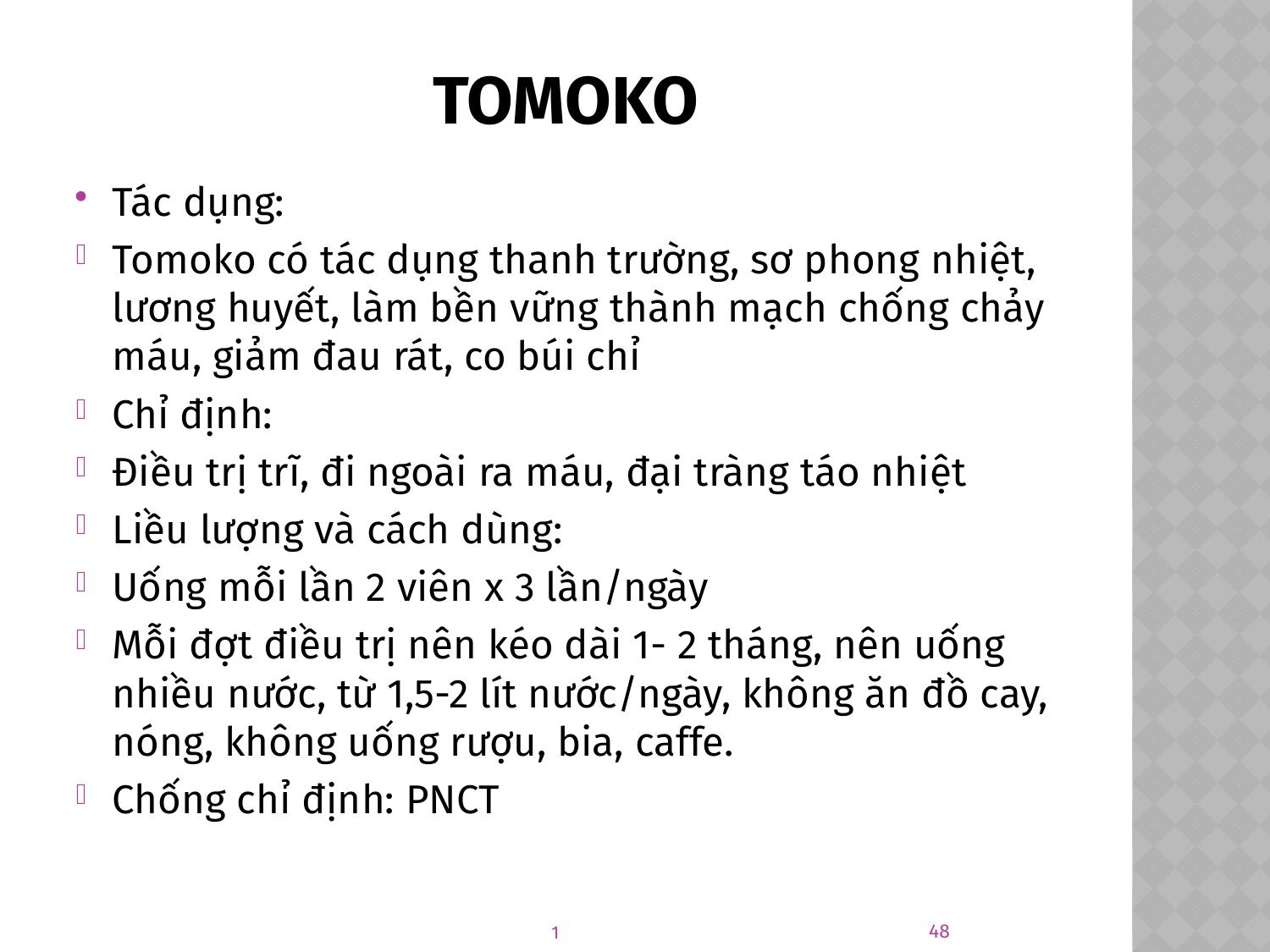

# tomoko
Tác dụng:
Tomoko có tác dụng thanh trường, sơ phong nhiệt, lương huyết, làm bền vững thành mạch chống chảy máu, giảm đau rát, co búi chỉ
Chỉ định:
Điều trị trĩ, đi ngoài ra máu, đại tràng táo nhiệt
Liều lượng và cách dùng:
Uống mỗi lần 2 viên x 3 lần/ngày
Mỗi đợt điều trị nên kéo dài 1- 2 tháng, nên uống nhiều nước, từ 1,5-2 lít nước/ngày, không ăn đồ cay, nóng, không uống rượu, bia, caffe.
Chống chỉ định: PNCT

48
1